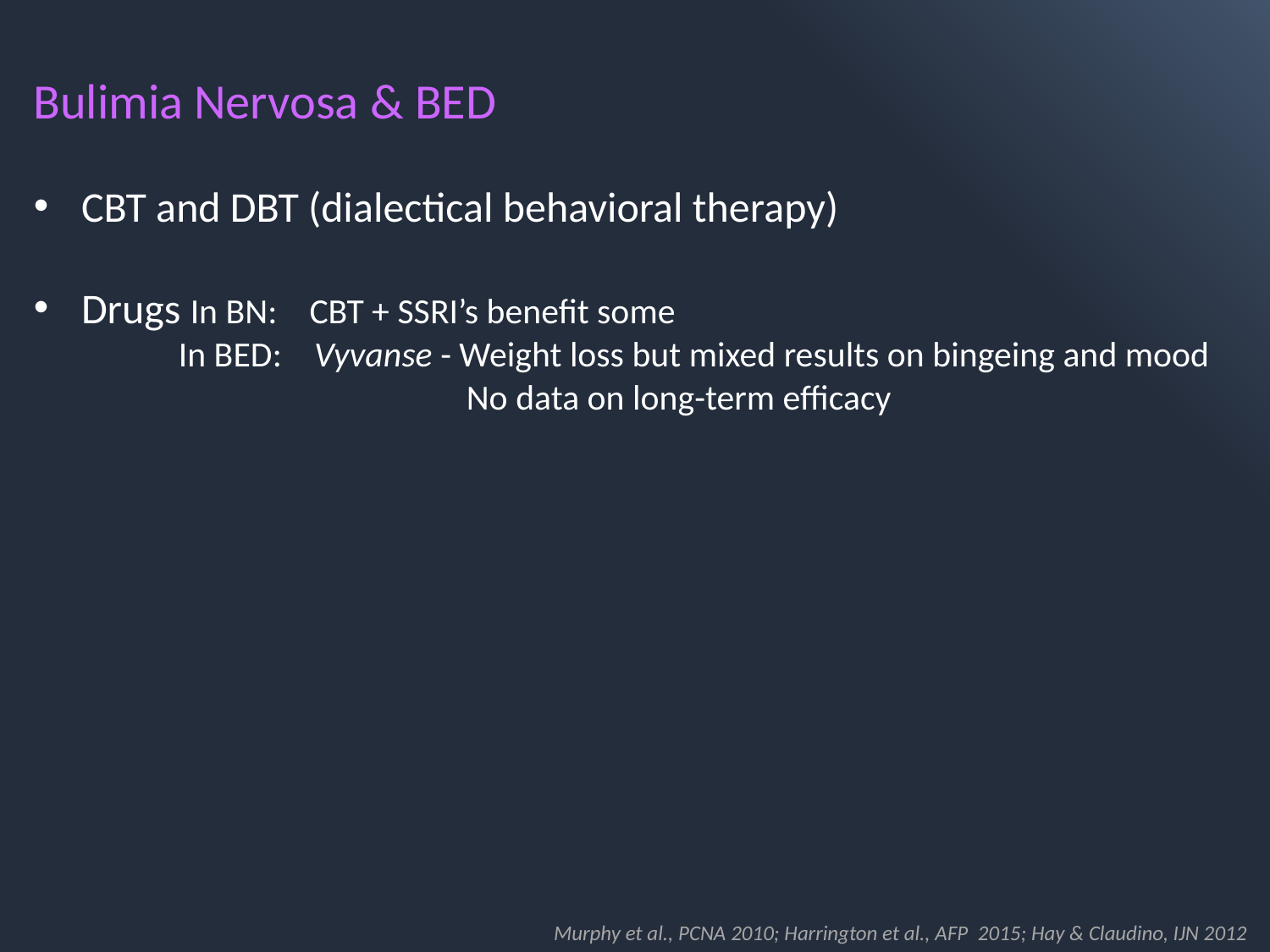

Bulimia Nervosa & BED

CBT and DBT (dialectical behavioral therapy)

Drugs In BN:    CBT + SSRI’s benefit some
                  In BED:    Vyvanse - Weight loss but mixed results on bingeing and mood
	                                      No data on long-term efficacy

Murphy et al., PCNA 2010; Harrington et al., AFP  2015; Hay & Claudino, IJN 2012